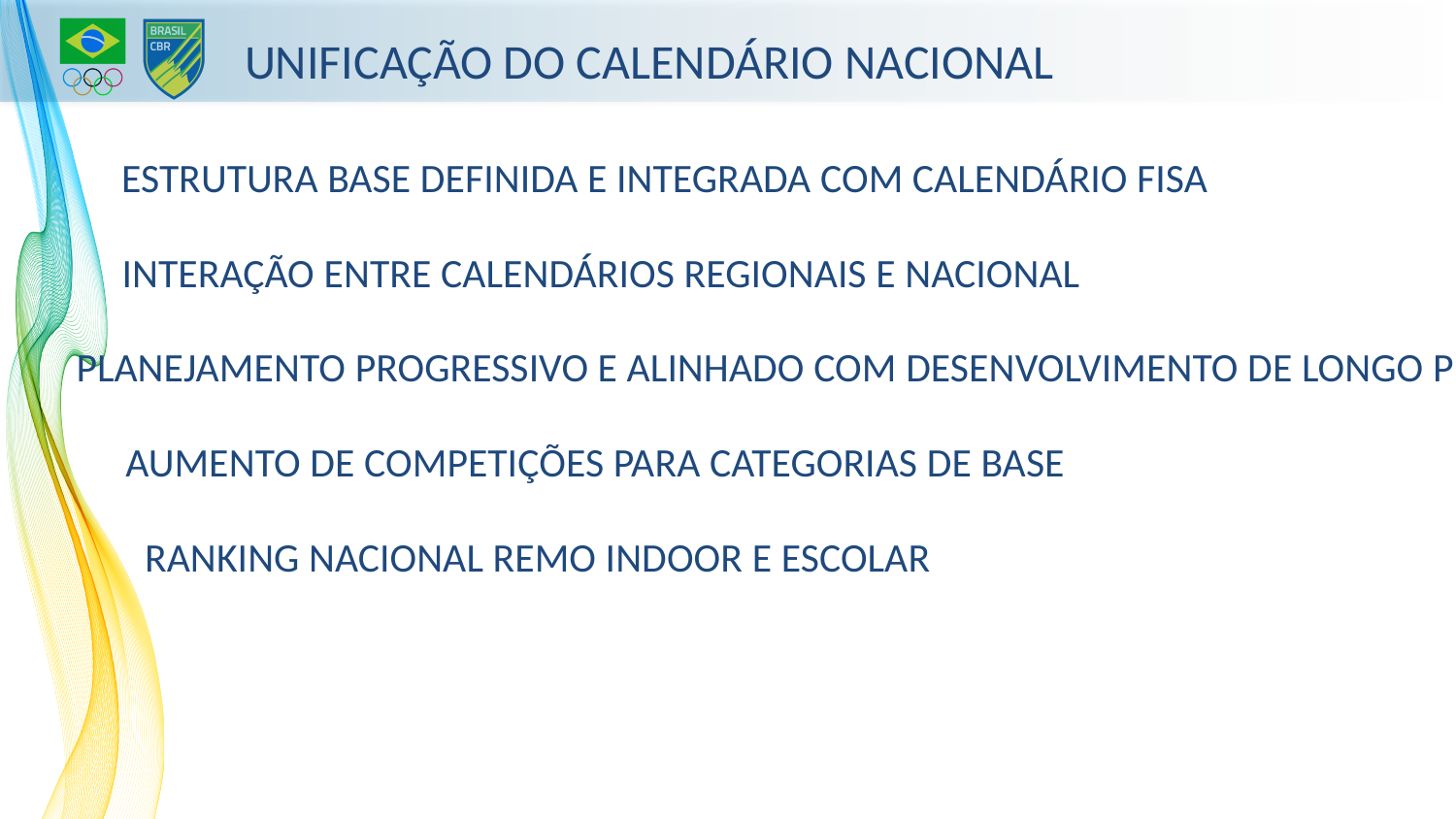

Unificação do Calendário Nacional
Estrutura Base definida e integrada com calendário FISA
Interação entre calendários regionais e nacional
Planejamento progressivo e alinhado com desenvolvimento de longo prazo
Aumento de competições para categorias de base
Ranking nacional Remo Indoor e Escolar